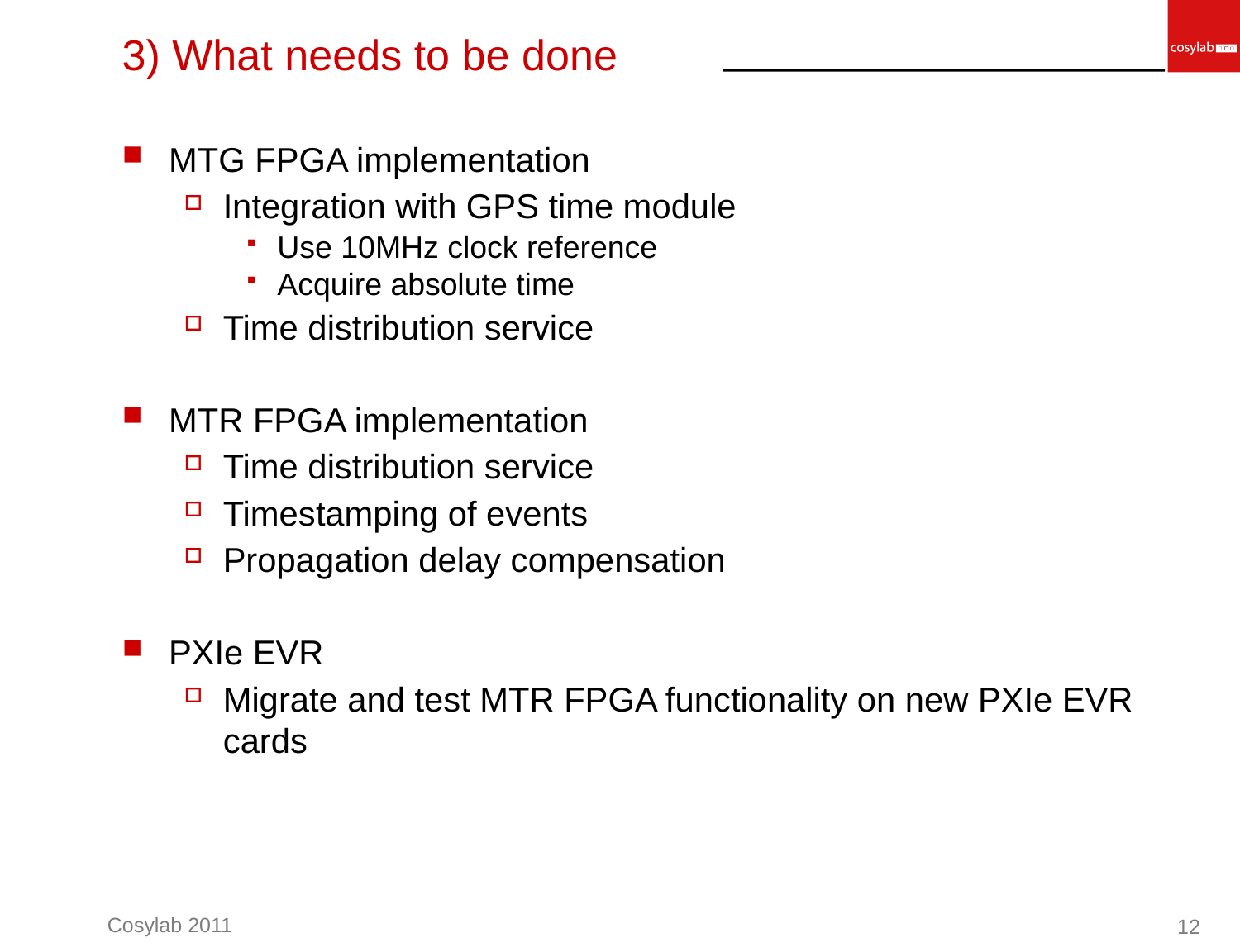

# 3) What needs to be done
MTG FPGA implementation
Integration with GPS time module
Use 10MHz clock reference
Acquire absolute time
Time distribution service

MTR FPGA implementation
Time distribution service
Timestamping of events
Propagation delay compensation

PXIe EVR
Migrate and test MTR FPGA functionality on new PXIe EVR cards

12
Cosylab 2011